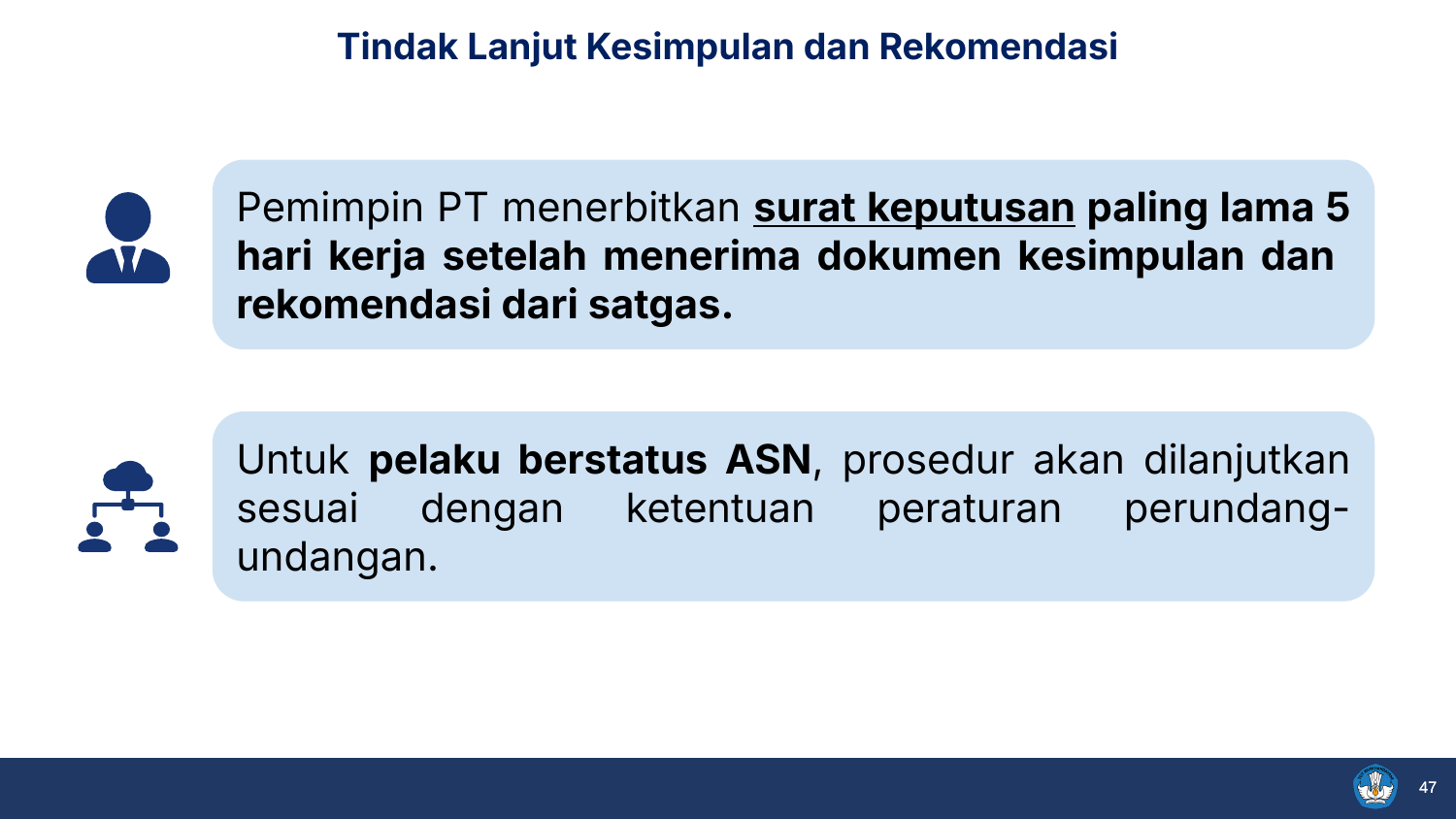

Tindak Lanjut Kesimpulan dan Rekomendasi
Pemimpin PT menerbitkan surat keputusan paling lama 5 hari kerja setelah menerima dokumen kesimpulan dan  rekomendasi dari satgas.

Untuk pelaku berstatus ASN, prosedur akan dilanjutkan sesuai dengan ketentuan peraturan perundang-undangan.

47